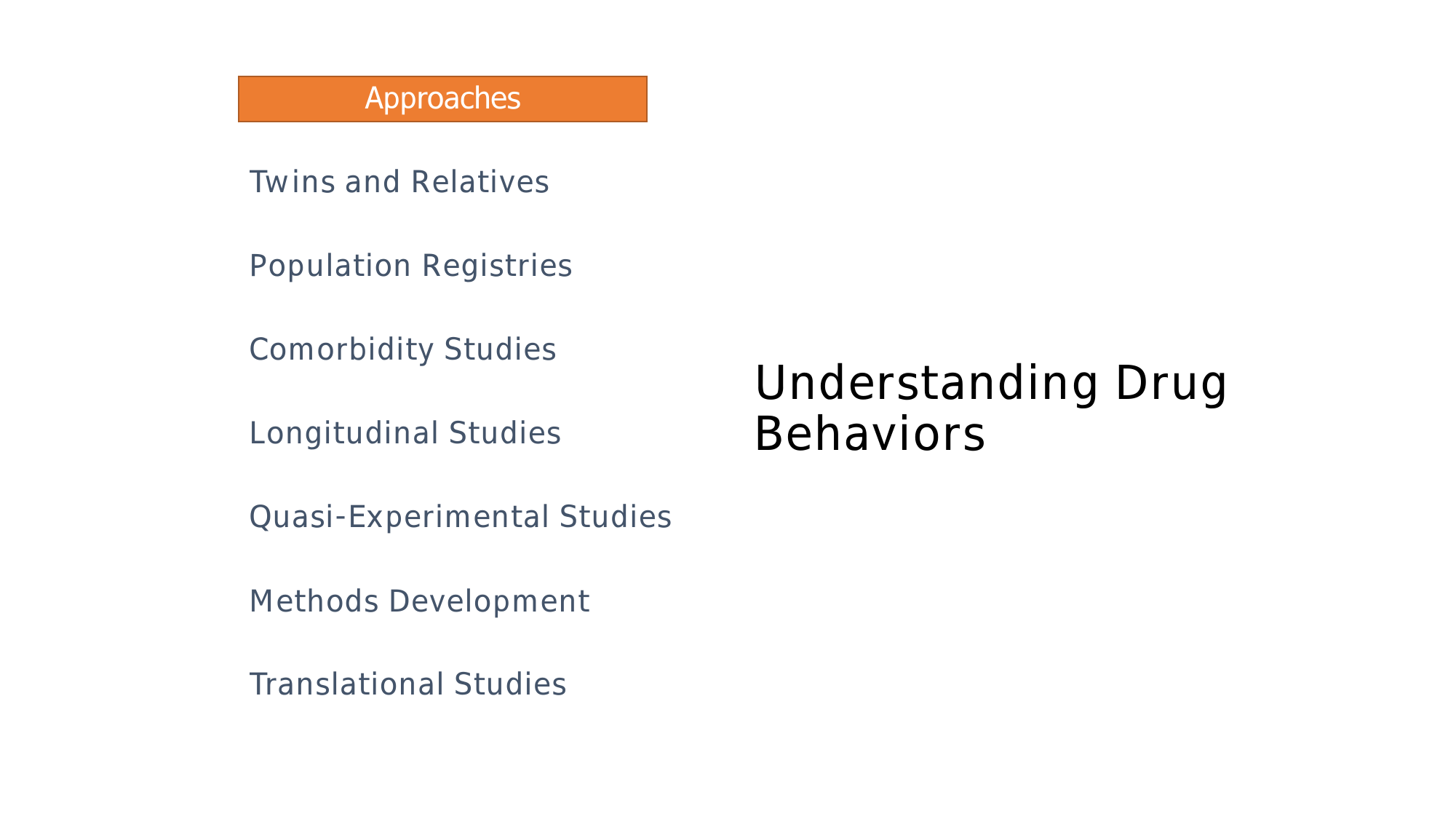

Approaches

Twins and Relatives

Population Registries

Comorbidity Studies

Longitudinal Studies

Quasi-Experimental Studies

Methods Development

Translational Studies

# Understanding Drug Behaviors